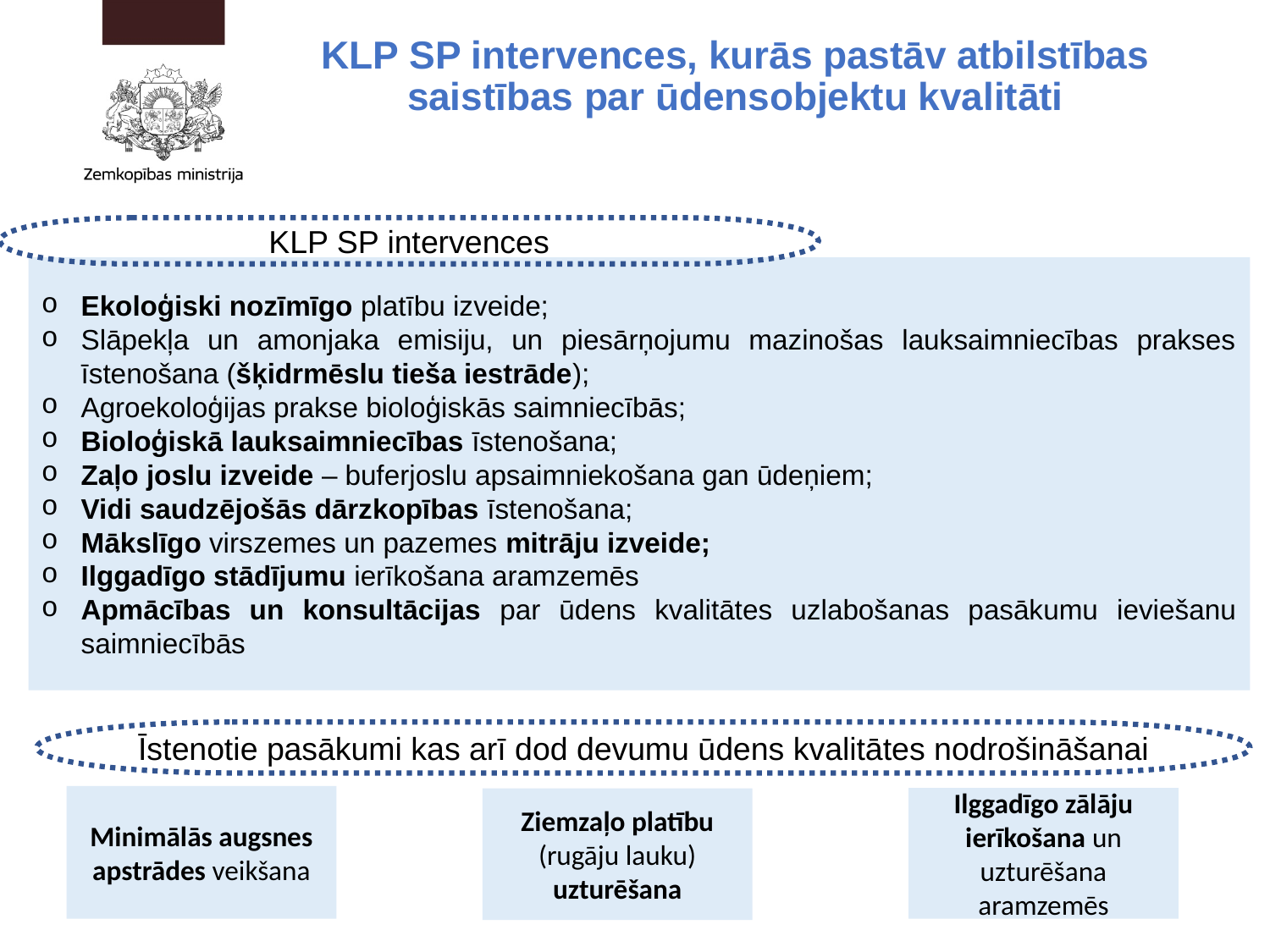

KLP SP intervences, kurās pastāv atbilstības saistības par ūdensobjektu kvalitāti
KLP SP intervences
Ekoloģiski nozīmīgo platību izveide;
Slāpekļa un amonjaka emisiju, un piesārņojumu mazinošas lauksaimniecības prakses īstenošana (šķidrmēslu tieša iestrāde);
Agroekoloģijas prakse bioloģiskās saimniecībās;
Bioloģiskā lauksaimniecības īstenošana;
Zaļo joslu izveide – buferjoslu apsaimniekošana gan ūdeņiem;
Vidi saudzējošās dārzkopības īstenošana;
Mākslīgo virszemes un pazemes mitrāju izveide;
Ilggadīgo stādījumu ierīkošana aramzemēs
Apmācības un konsultācijas par ūdens kvalitātes uzlabošanas pasākumu ieviešanu saimniecībās
Īstenotie pasākumi kas arī dod devumu ūdens kvalitātes nodrošināšanai
Minimālās augsnes apstrādes veikšana
Ilggadīgo zālāju ierīkošana un uzturēšana aramzemēs
Ziemzaļo platību (rugāju lauku) uzturēšana